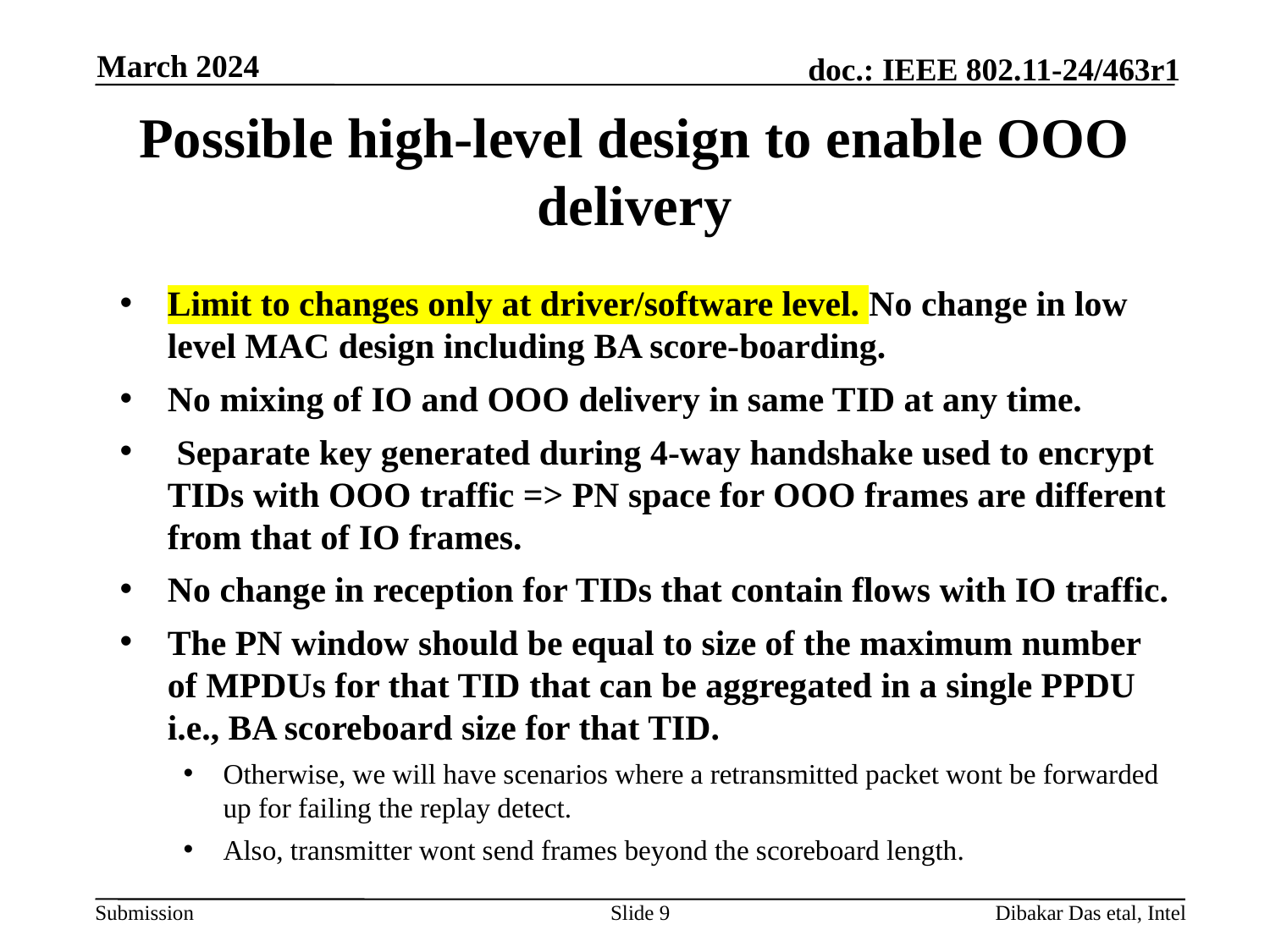

March 2024
# Possible high-level design to enable OOO delivery
Limit to changes only at driver/software level. No change in low level MAC design including BA score-boarding.
No mixing of IO and OOO delivery in same TID at any time.
 Separate key generated during 4-way handshake used to encrypt TIDs with OOO traffic => PN space for OOO frames are different from that of IO frames.
No change in reception for TIDs that contain flows with IO traffic.
The PN window should be equal to size of the maximum number of MPDUs for that TID that can be aggregated in a single PPDU i.e., BA scoreboard size for that TID.
Otherwise, we will have scenarios where a retransmitted packet wont be forwarded up for failing the replay detect.
Also, transmitter wont send frames beyond the scoreboard length.

Slide 9
Dibakar Das etal, Intel